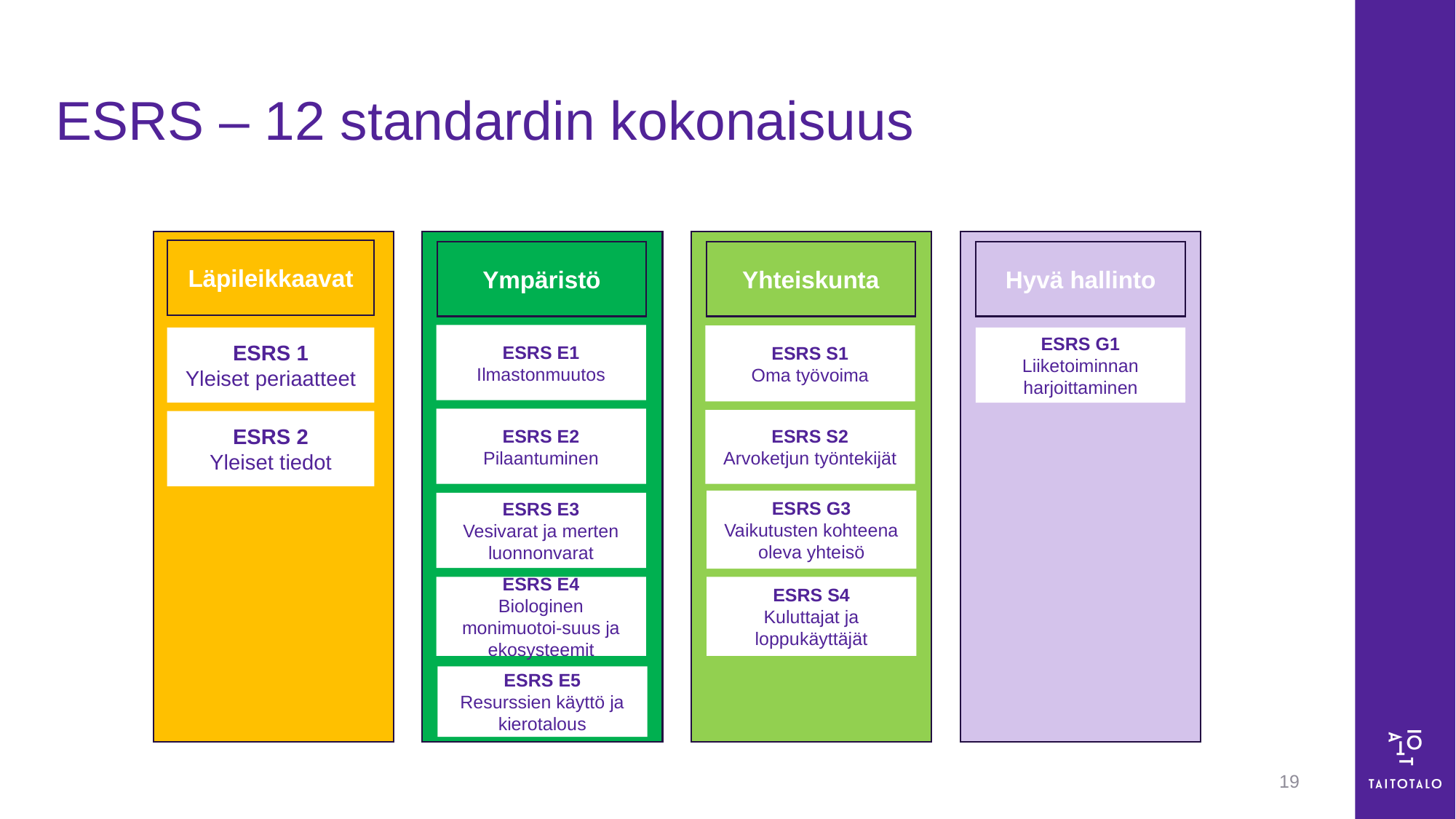

# ESRS – 12 standardin kokonaisuus

Läpileikkaavat
Ympäristö
Yhteiskunta
Hyvä hallinto
ESRS E1
Ilmastonmuutos
ESRS S1
Oma työvoima
ESRS 1
Yleiset periaatteet
ESRS G1
Liiketoiminnan harjoittaminen
ESRS E2
Pilaantuminen
ESRS S2
Arvoketjun työntekijät
ESRS 2
Yleiset tiedot
ESRS G3
Vaikutusten kohteena oleva yhteisö
ESRS E3
Vesivarat ja merten luonnonvarat
ESRS E4
Biologinen monimuotoi-suus ja ekosysteemit
ESRS S4
Kuluttajat ja loppukäyttäjät
ESRS E5
Resurssien käyttö ja kierotalous
19